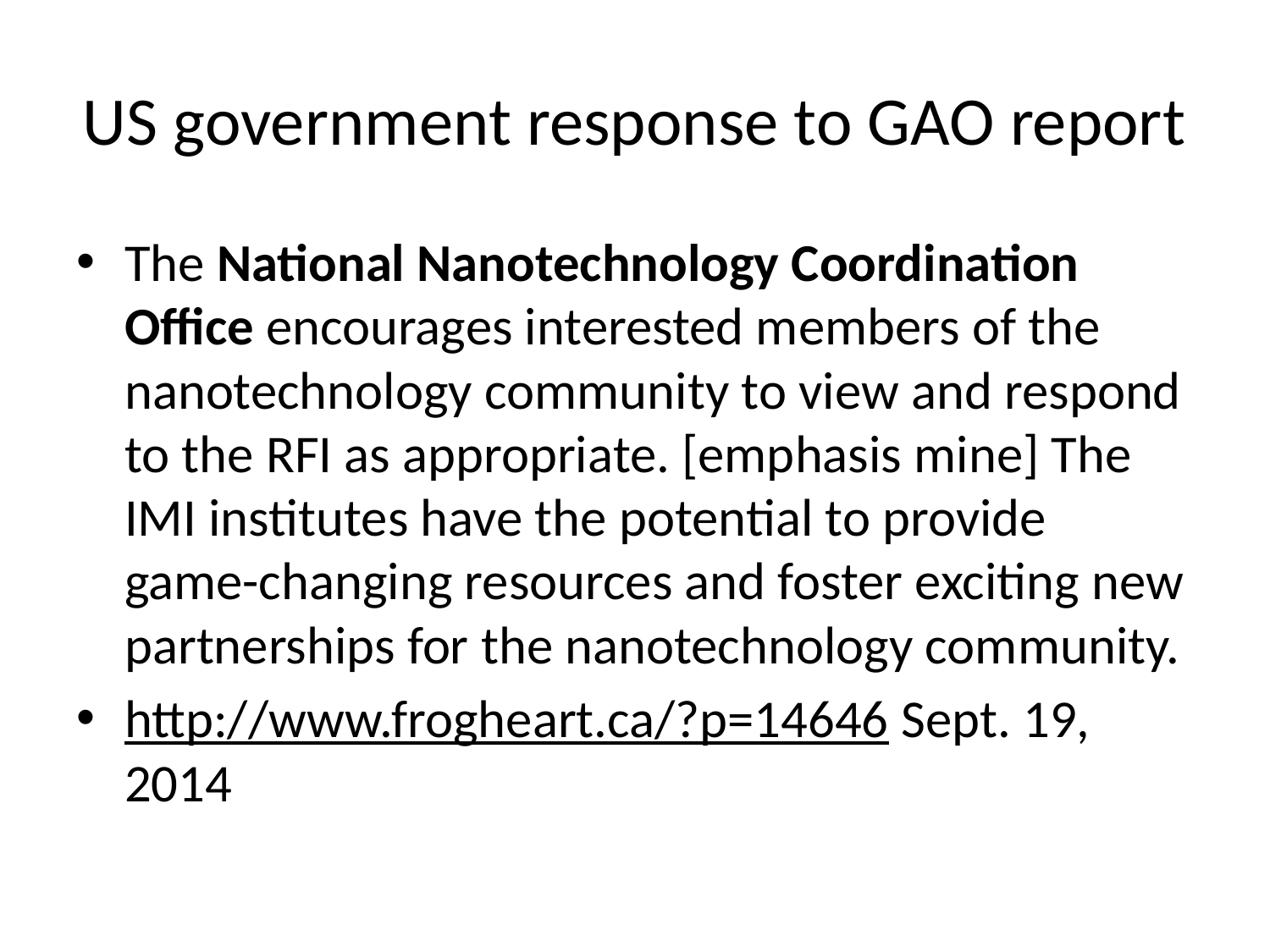

# US government response to GAO report
The National Nanotechnology Coordination Office encourages interested members of the nanotechnology community to view and respond to the RFI as appropriate. [emphasis mine] The IMI institutes have the potential to provide game-changing resources and foster exciting new partnerships for the nanotechnology community.
http://www.frogheart.ca/?p=14646 Sept. 19, 2014